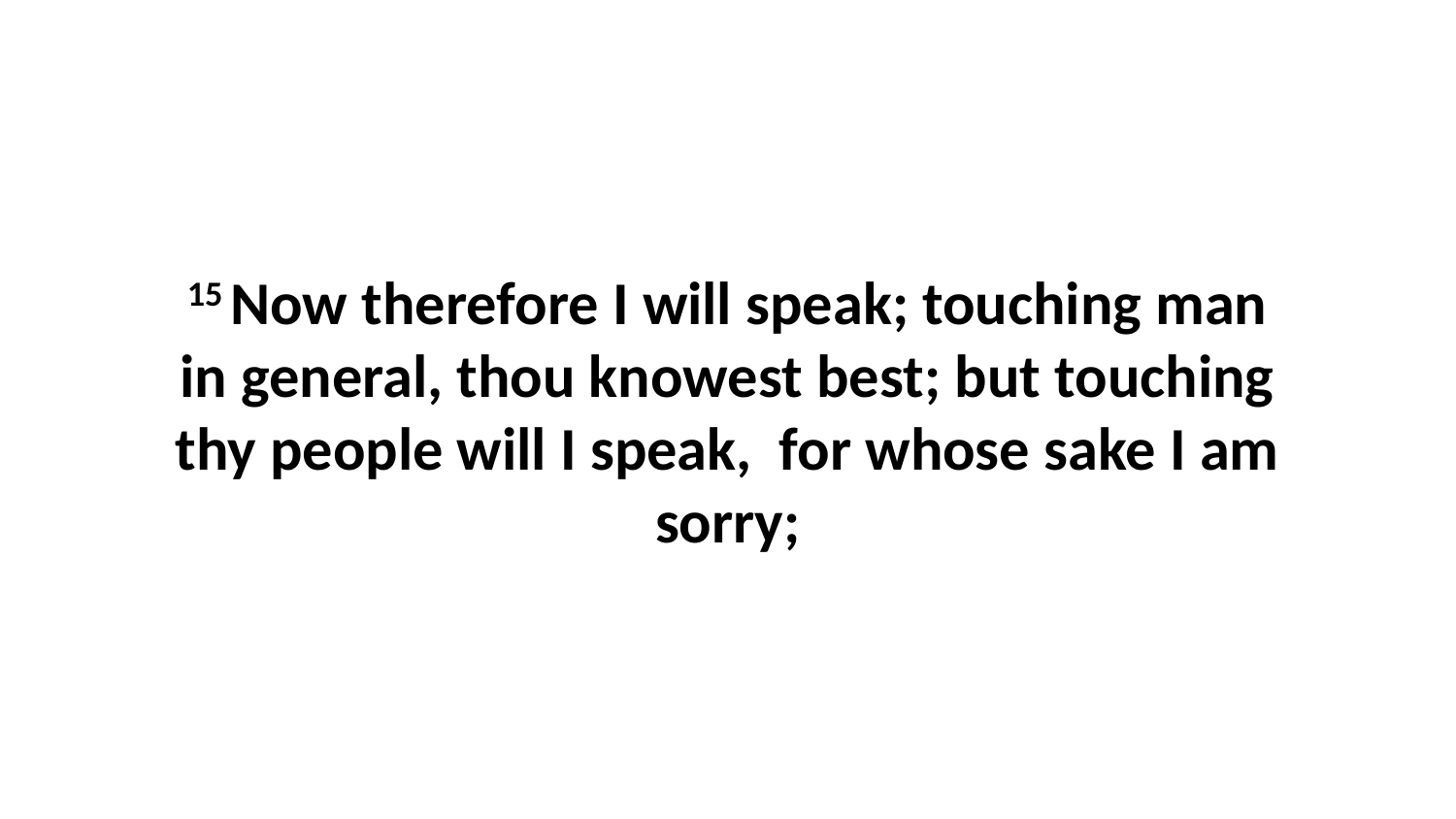

15 Now therefore I will speak; touching man in general, thou knowest best; but touching thy people will I speak,  for whose sake I am sorry;